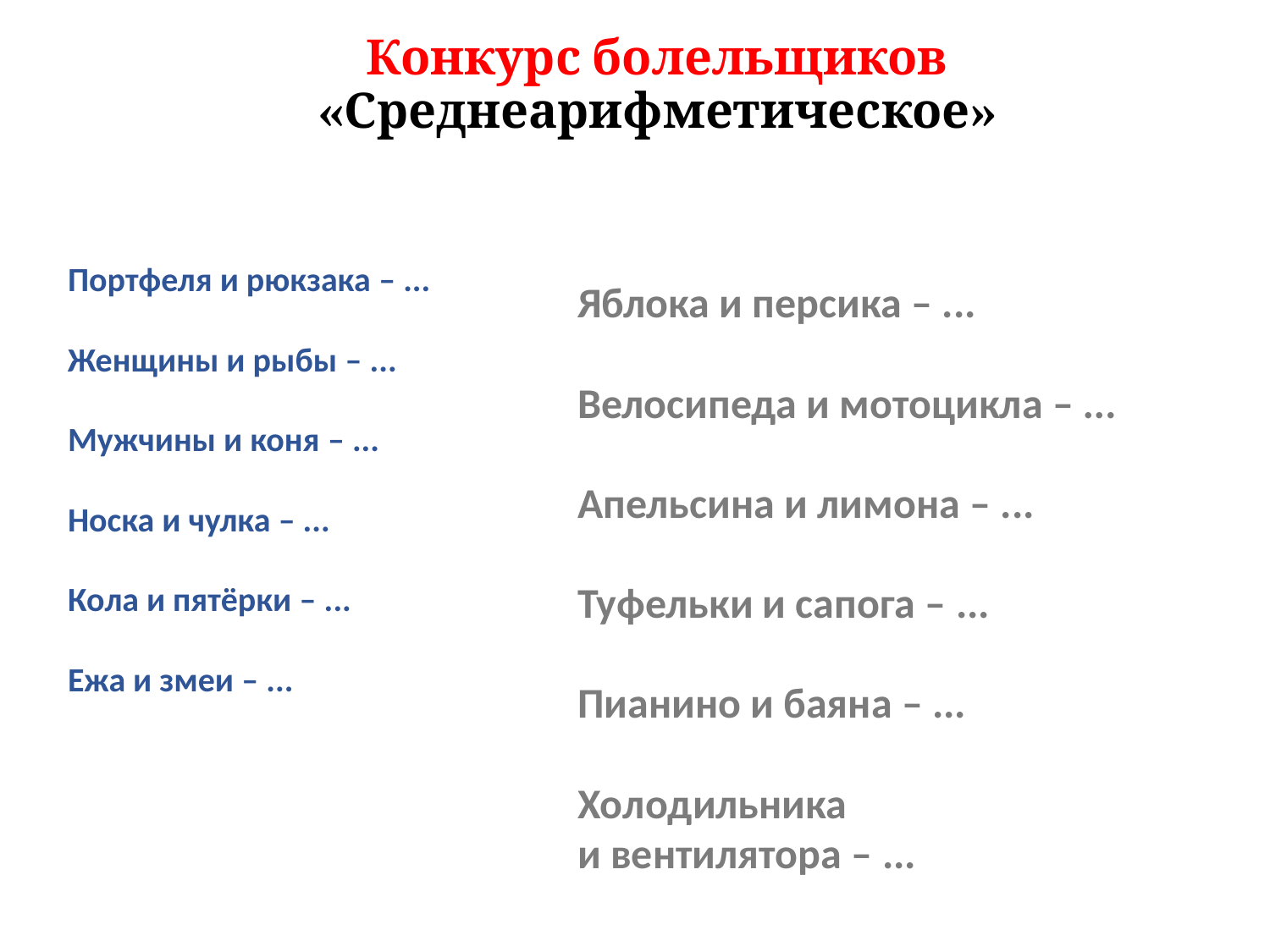

# Конкурс болельщиков «Среднеарифметическое»
Портфеля и рюкзака – ...

Женщины и рыбы – ...

Мужчины и коня – ...

Носка и чулка – ...

Кола и пятёрки – ...

Ежа и змеи – ...

Яблока и персика – ...

Велосипеда и мотоцикла – ...

Апельсина и лимона – ...

Туфельки и сапога – ...

Пианино и баяна – ...

Холодильника
и вентилятора – ...